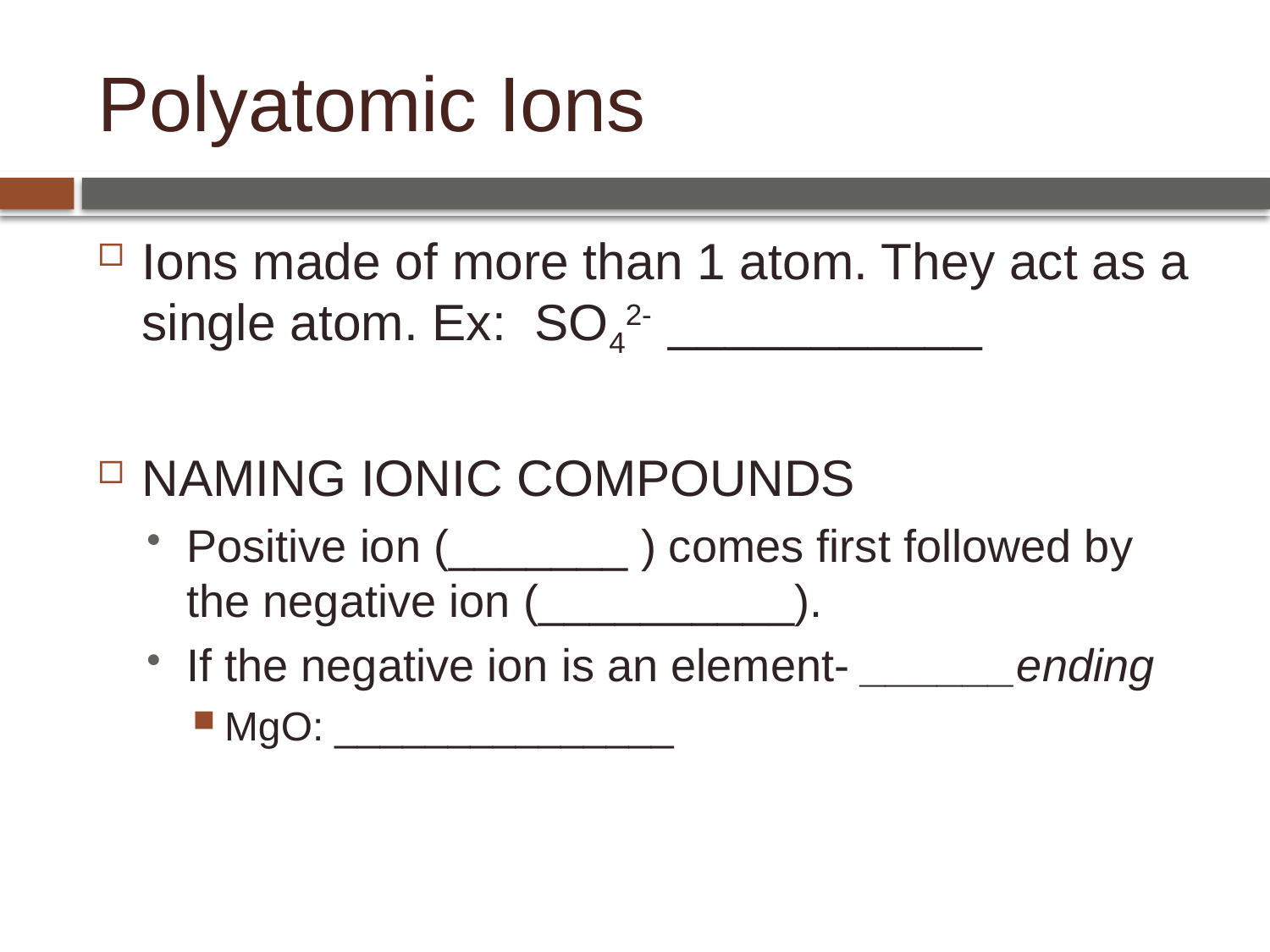

# Polyatomic Ions
Ions made of more than 1 atom. They act as a single atom. Ex:  SO42-  ___________

NAMING IONIC COMPOUNDS
Positive ion (_______ ) comes first followed by the negative ion (__________).
If the negative ion is an element- ______ending
MgO: _______________